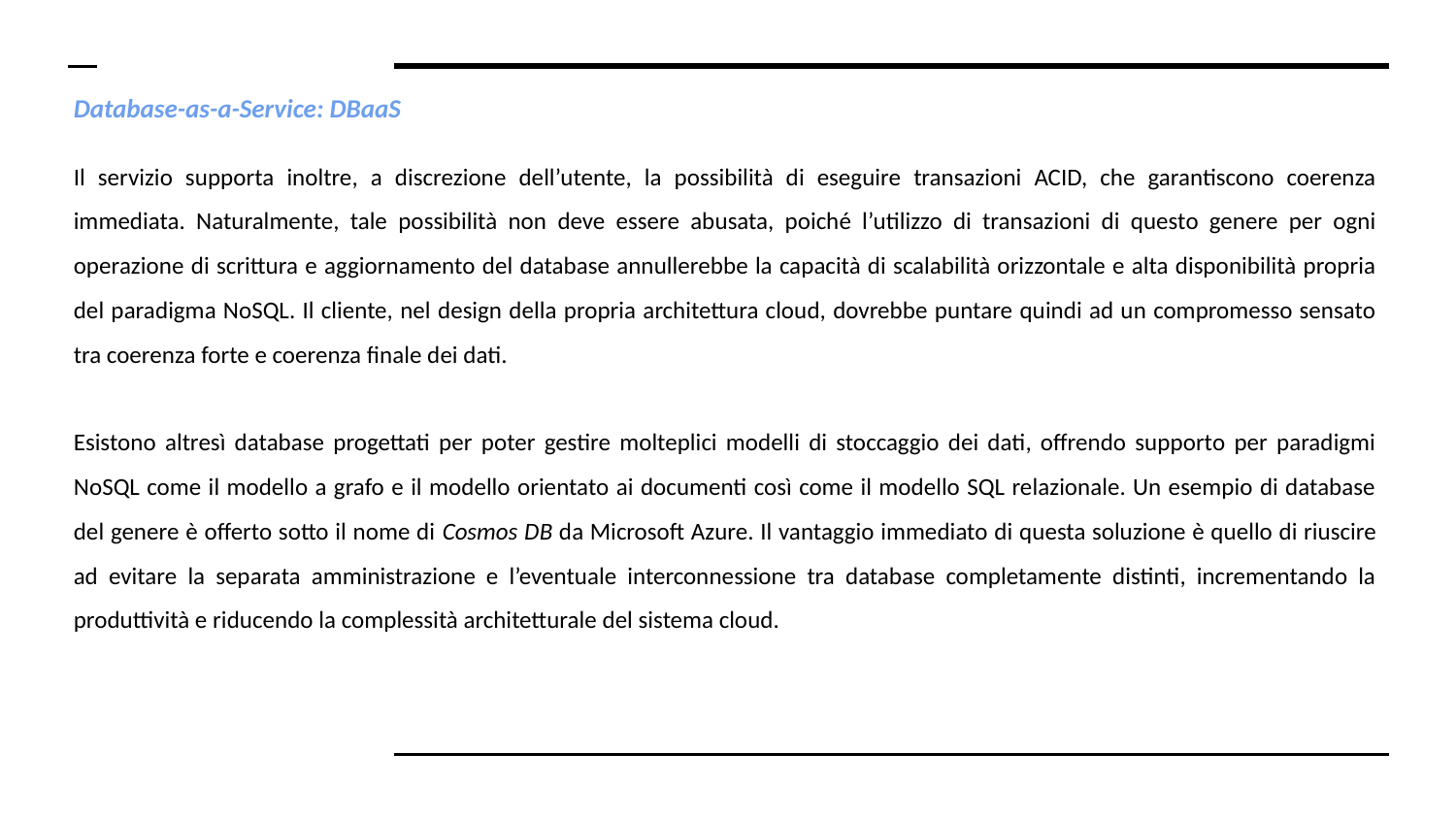

# Database-as-a-Service: DBaaS
Il servizio supporta inoltre, a discrezione dell’utente, la possibilità di eseguire transazioni ACID, che garantiscono coerenza immediata. Naturalmente, tale possibilità non deve essere abusata, poiché l’utilizzo di transazioni di questo genere per ogni operazione di scrittura e aggiornamento del database annullerebbe la capacità di scalabilità orizzontale e alta disponibilità propria del paradigma NoSQL. Il cliente, nel design della propria architettura cloud, dovrebbe puntare quindi ad un compromesso sensato tra coerenza forte e coerenza finale dei dati.

Esistono altresì database progettati per poter gestire molteplici modelli di stoccaggio dei dati, offrendo supporto per paradigmi NoSQL come il modello a grafo e il modello orientato ai documenti così come il modello SQL relazionale. Un esempio di database del genere è offerto sotto il nome di Cosmos​ DB da Microsoft Azure. Il vantaggio immediato di questa soluzione è quello di riuscire ad evitare la separata amministrazione e l’eventuale interconnessione tra database completamente distinti, incrementando la produttività e riducendo la complessità architetturale del sistema cloud.